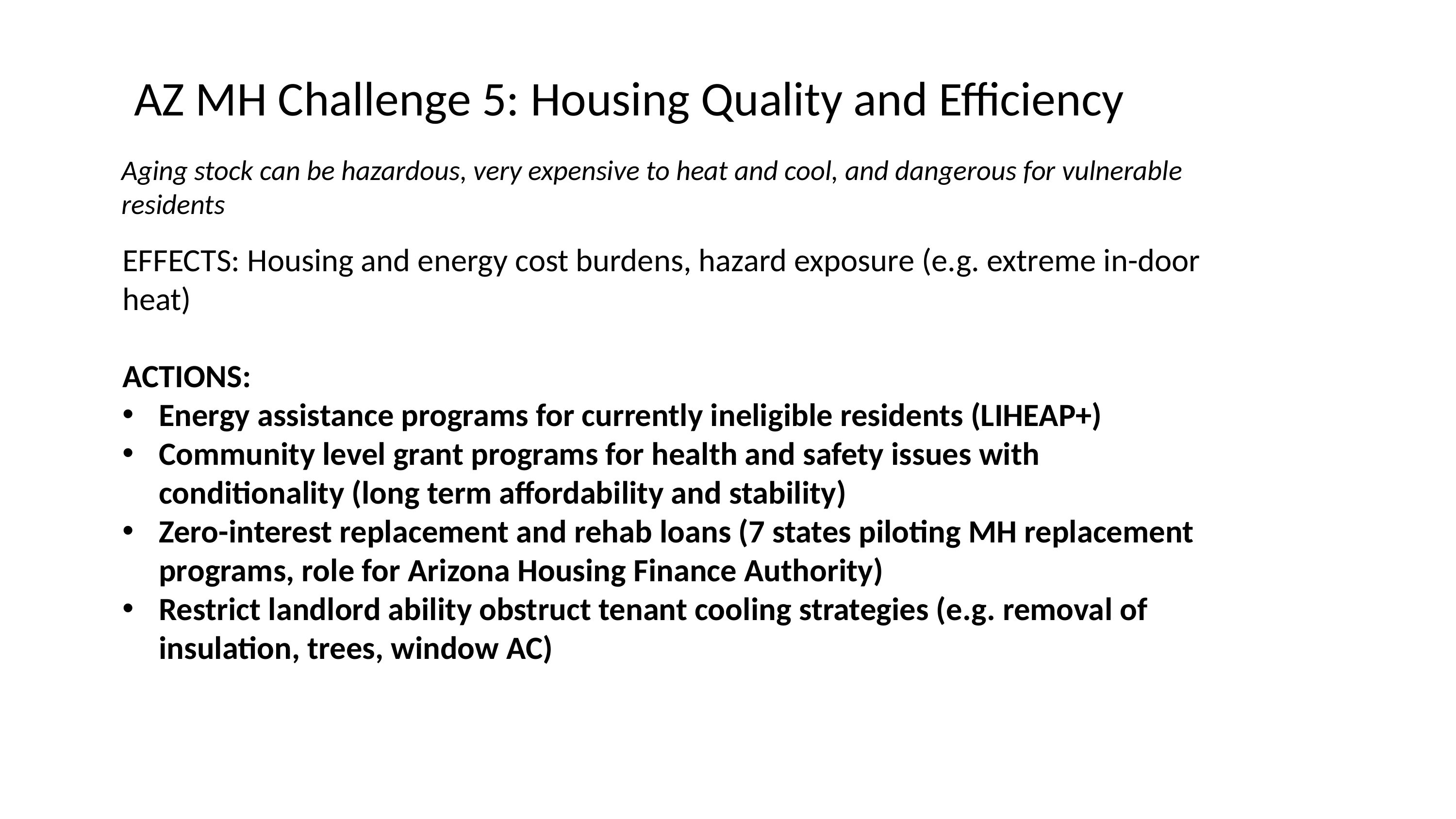

AZ MH Challenge 5: Housing Quality and Efficiency
Aging stock can be hazardous, very expensive to heat and cool, and dangerous for vulnerable residents
EFFECTS: Housing and energy cost burdens, hazard exposure (e.g. extreme in-door heat)

ACTIONS:
Energy assistance programs for currently ineligible residents (LIHEAP+)
Community level grant programs for health and safety issues with conditionality (long term affordability and stability)
Zero-interest replacement and rehab loans (7 states piloting MH replacement programs, role for Arizona Housing Finance Authority)
Restrict landlord ability obstruct tenant cooling strategies (e.g. removal of insulation, trees, window AC)